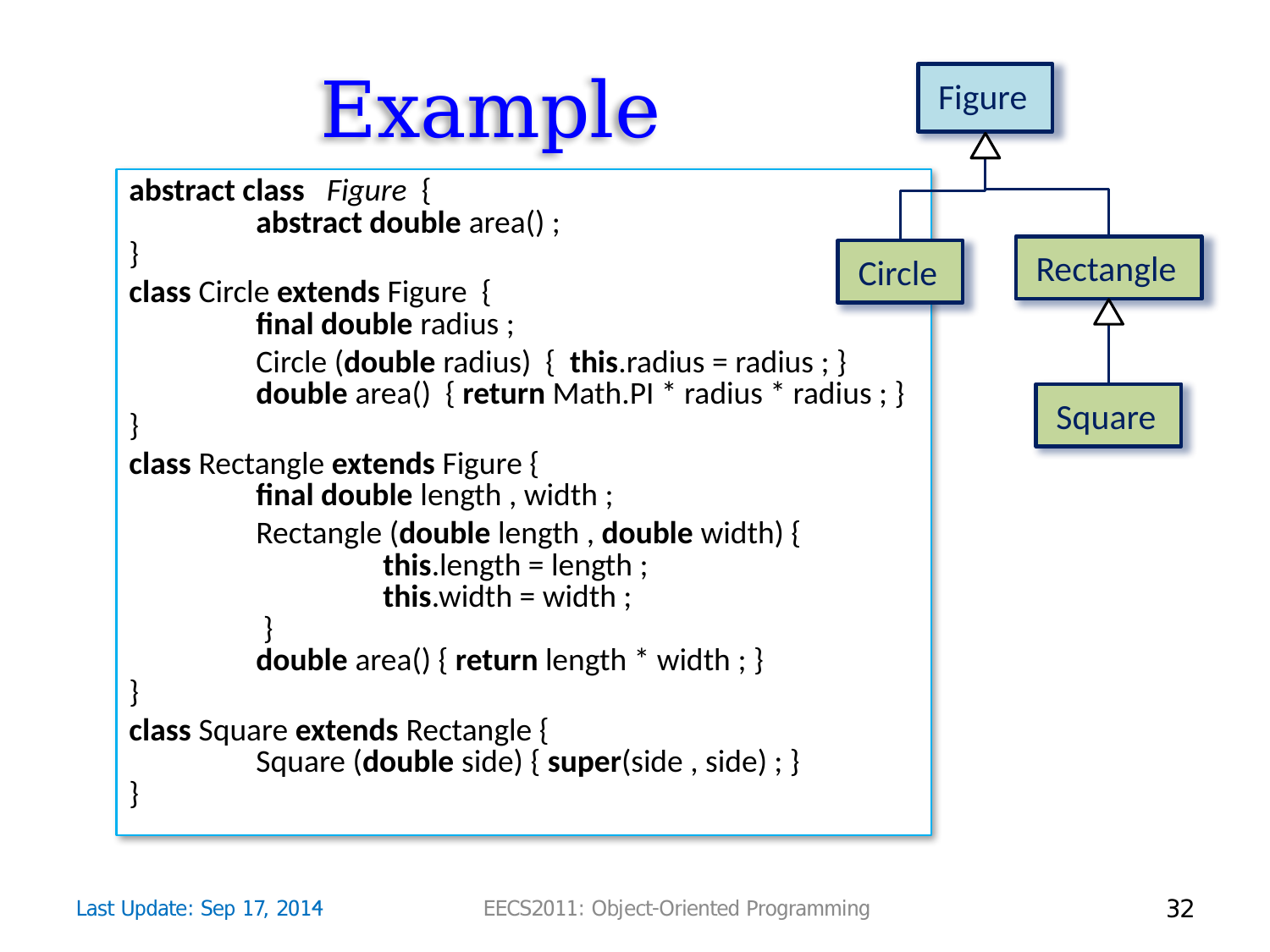

# Example
Figure

Rectangle
Circle

Square
abstract class   Figure  {
	abstract double area() ;
}
class Circle extends Figure  {
	final double radius ;
	Circle (double radius)  {  this.radius = radius ; }
	double area()  { return Math.PI * radius * radius ; }
}
class Rectangle extends Figure {
	final double length , width ;
	Rectangle (double length , double width) {
		this.length = length ;
		this.width = width ;
	 }
	double area() { return length * width ; }
}
class Square extends Rectangle {
	Square (double side) { super(side , side) ; }
}
Last Update: Sep 17, 2014
EECS2011: Object-Oriented Programming
32